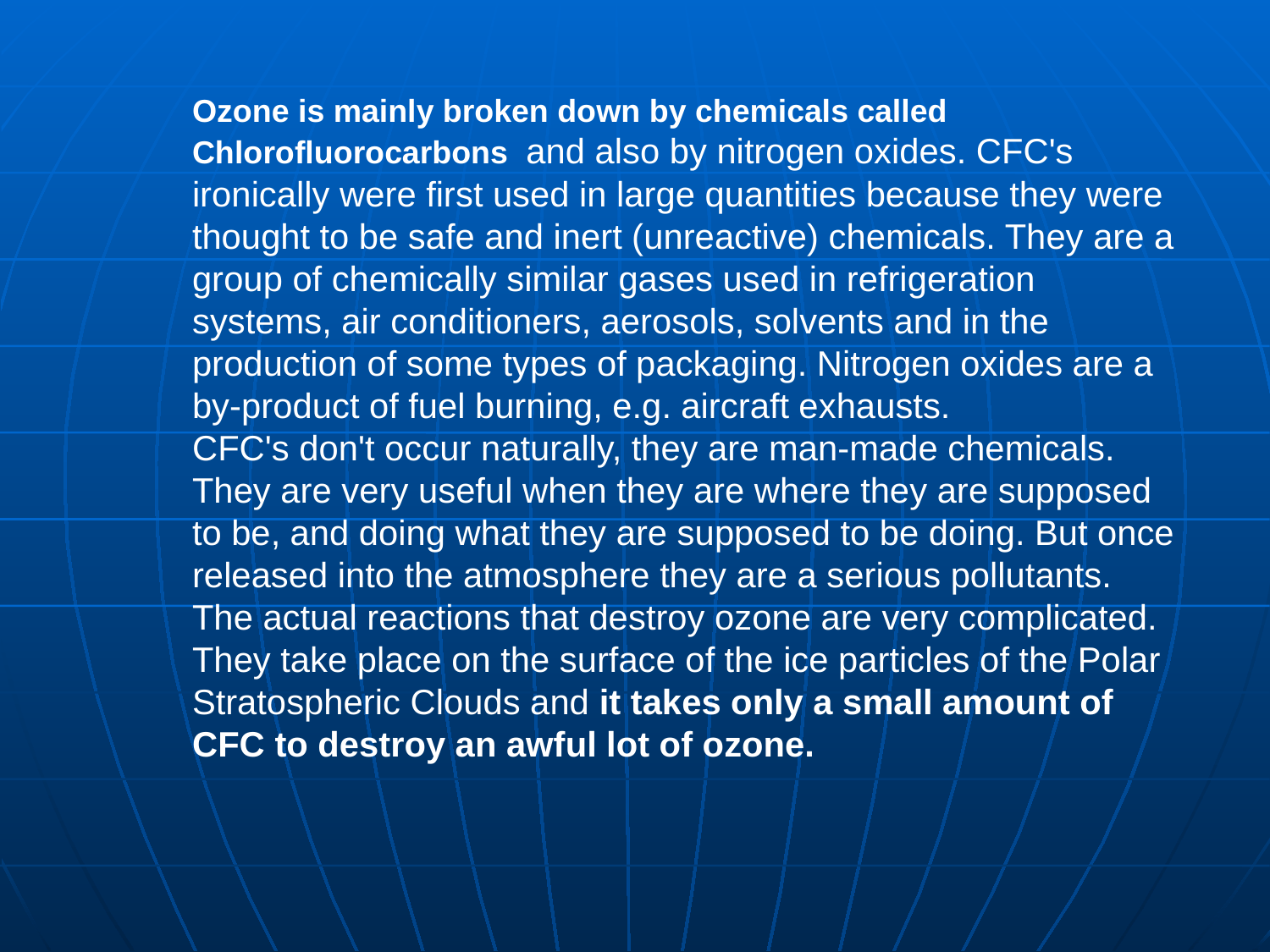

Ozone is mainly broken down by chemicals called Chlorofluorocarbons  and also by nitrogen oxides. CFC's ironically were first used in large quantities because they were thought to be safe and inert (unreactive) chemicals. They are a group of chemically similar gases used in refrigeration systems, air conditioners, aerosols, solvents and in the production of some types of packaging. Nitrogen oxides are a by-product of fuel burning, e.g. aircraft exhausts.
CFC's don't occur naturally, they are man-made chemicals. They are very useful when they are where they are supposed to be, and doing what they are supposed to be doing. But once released into the atmosphere they are a serious pollutants.
The actual reactions that destroy ozone are very complicated. They take place on the surface of the ice particles of the Polar Stratospheric Clouds and it takes only a small amount of CFC to destroy an awful lot of ozone.